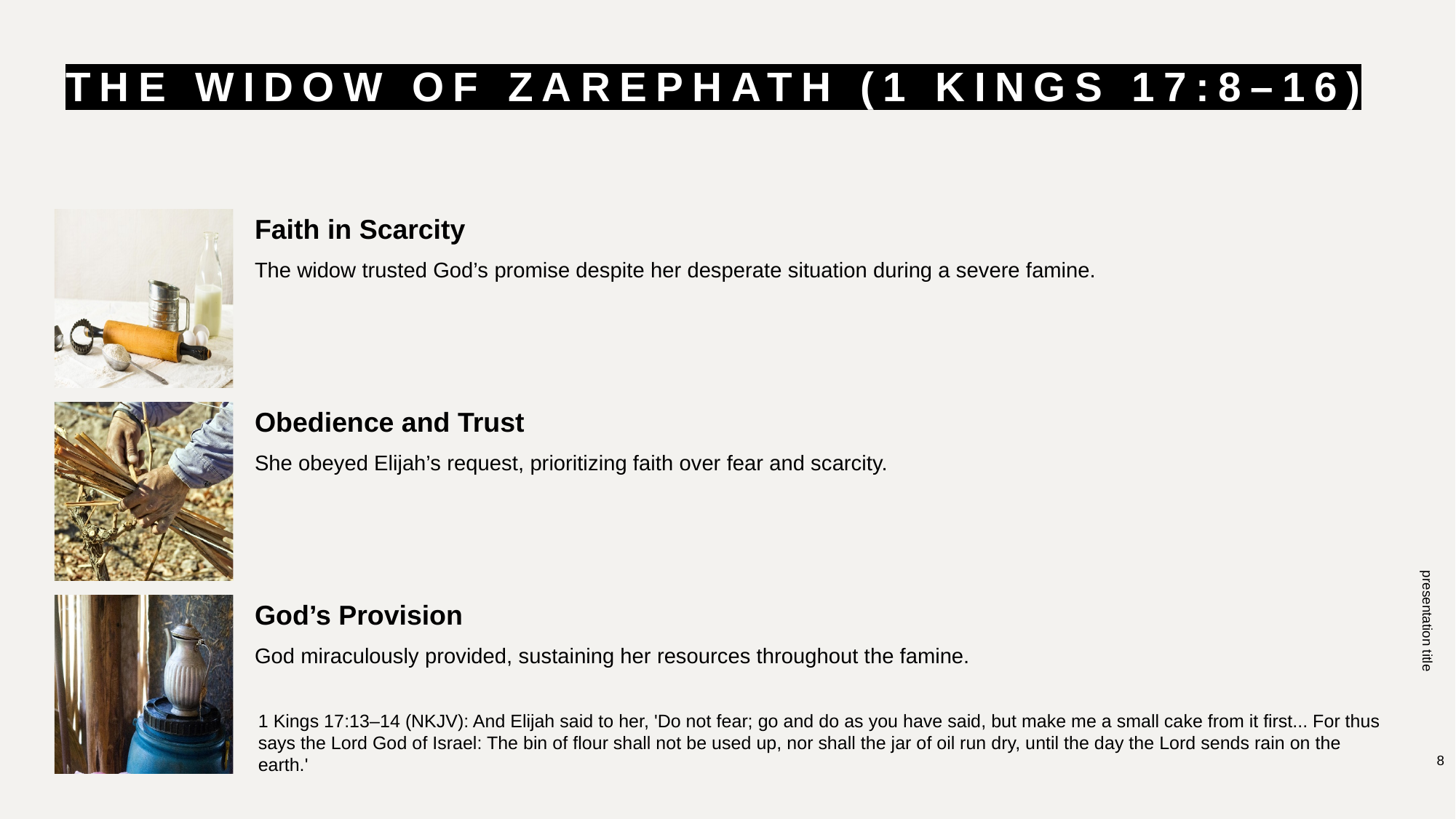

# The Widow of Zarephath (1 Kings 17:8–16)
Faith in Scarcity
The widow trusted God’s promise despite her desperate situation during a severe famine.
Obedience and Trust
She obeyed Elijah’s request, prioritizing faith over fear and scarcity.
God’s Provision
God miraculously provided, sustaining her resources throughout the famine.
presentation title
8
1 Kings 17:13–14 (NKJV): And Elijah said to her, 'Do not fear; go and do as you have said, but make me a small cake from it first... For thus says the Lord God of Israel: The bin of flour shall not be used up, nor shall the jar of oil run dry, until the day the Lord sends rain on the earth.'